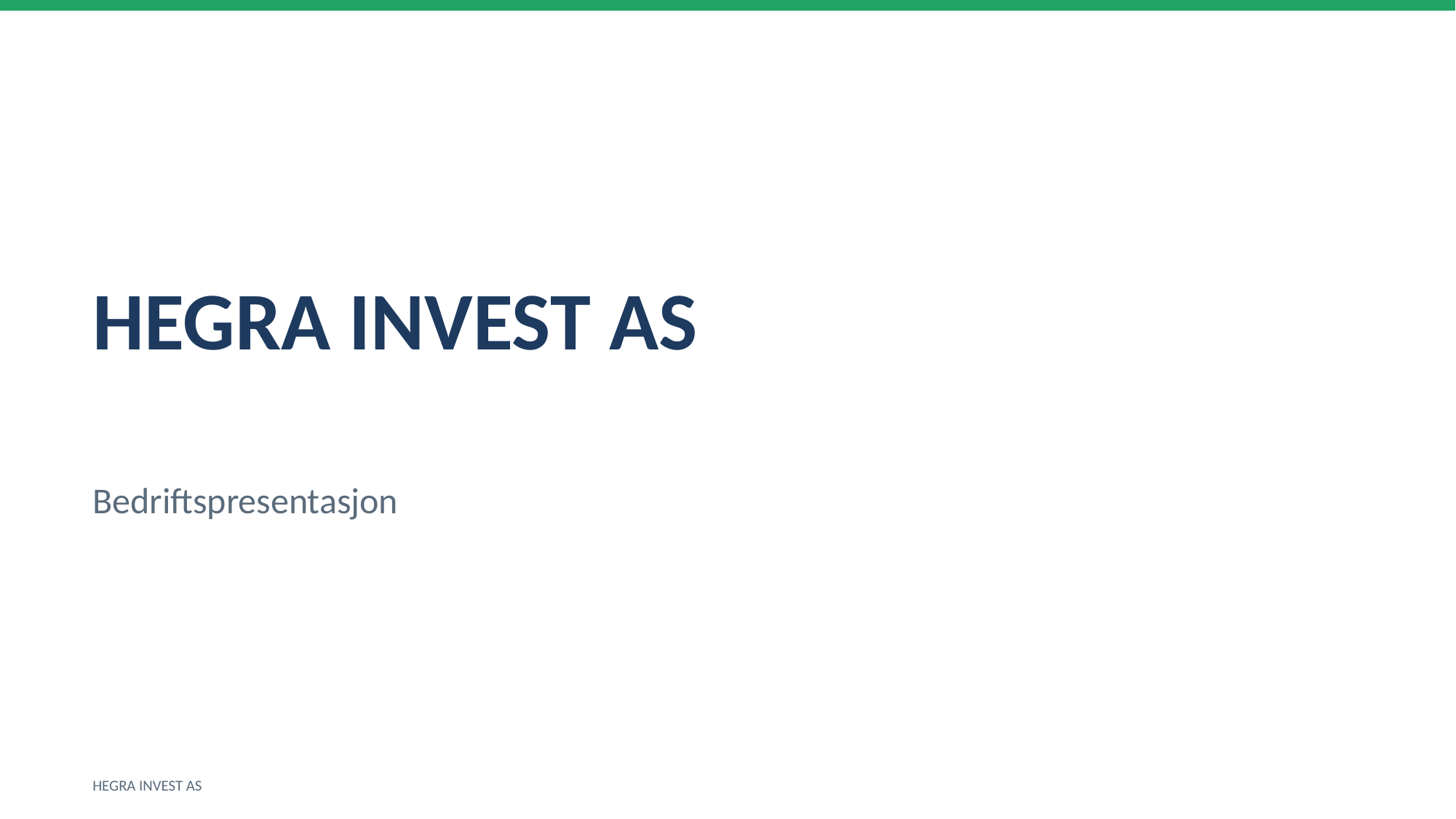

HEGRA INVEST AS
Bedriftspresentasjon
HEGRA INVEST AS